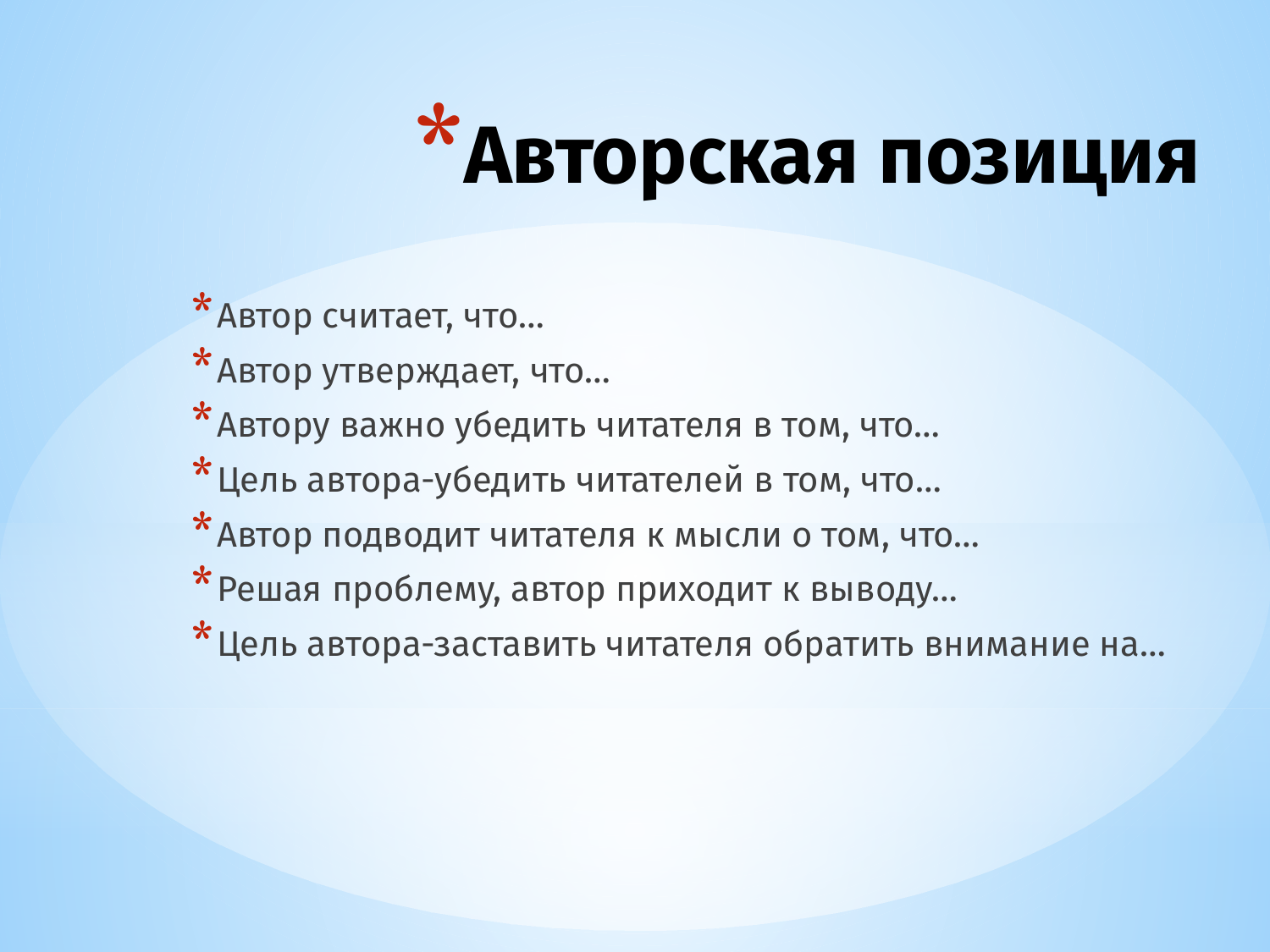

Авторская позиция
Автор считает, что…
Автор утверждает, что…
Автору важно убедить читателя в том, что…
Цель автора-убедить читателей в том, что…
Автор подводит читателя к мысли о том, что…
Решая проблему, автор приходит к выводу…
Цель автора-заставить читателя обратить внимание на…